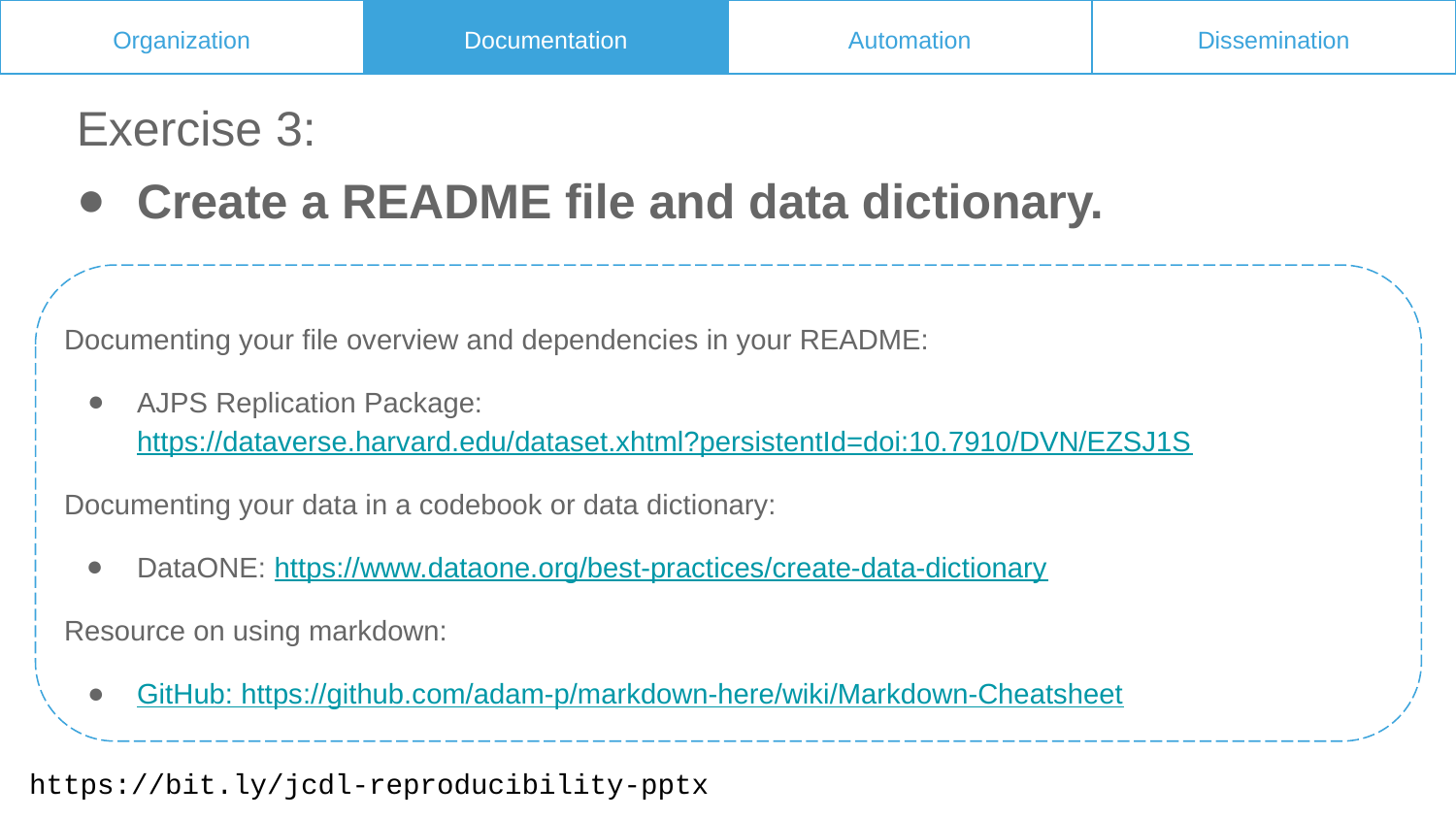

Organization
Documentation
Automation
Dissemination
Exercise 3:
Create a README file and data dictionary.

Documenting your file overview and dependencies in your README:
AJPS Replication Package: https://dataverse.harvard.edu/dataset.xhtml?persistentId=doi:10.7910/DVN/EZSJ1S
Documenting your data in a codebook or data dictionary:
DataONE: https://www.dataone.org/best-practices/create-data-dictionary
Resource on using markdown:
GitHub: https://github.com/adam-p/markdown-here/wiki/Markdown-Cheatsheet
Pink sticky up!